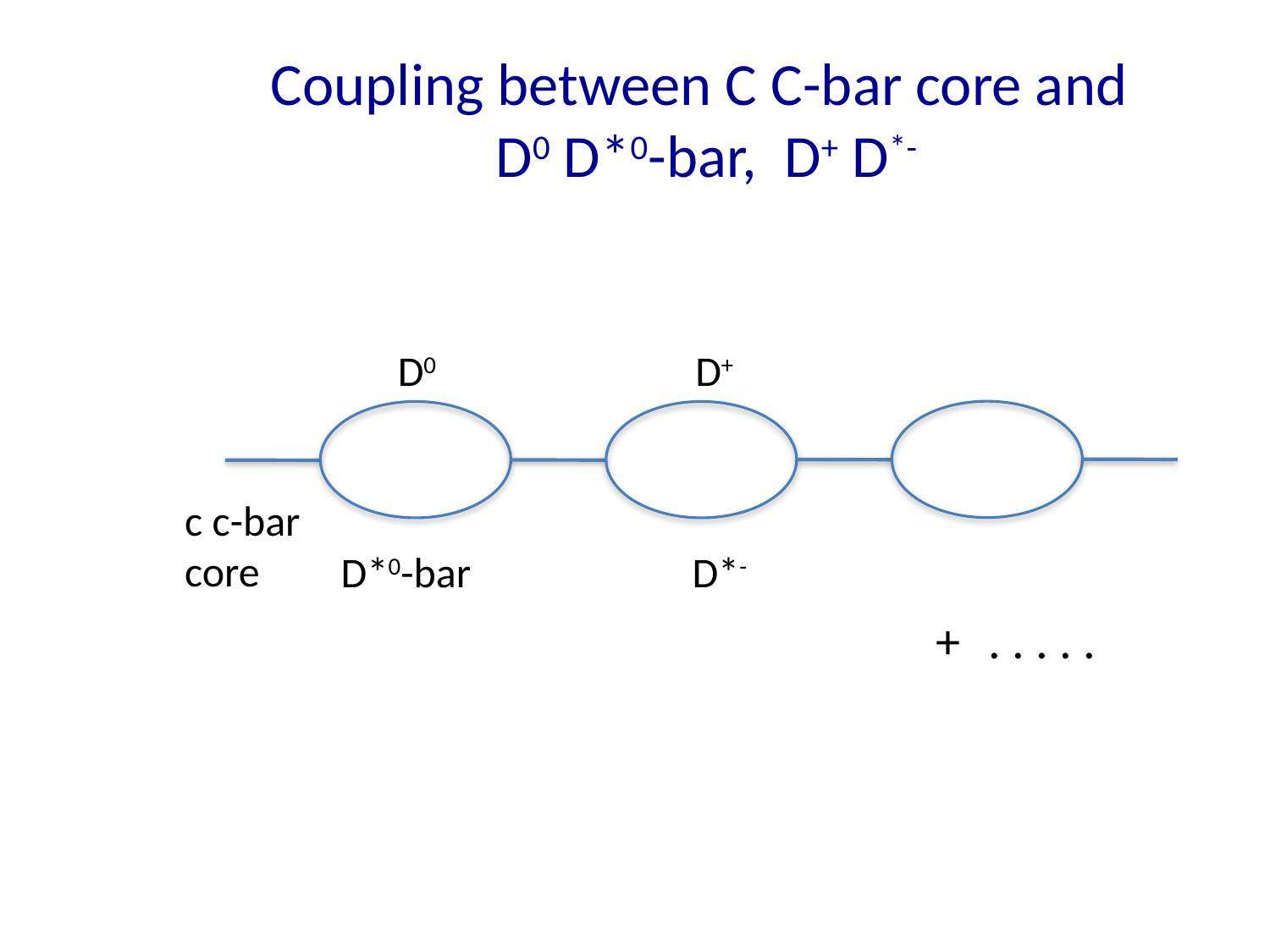

# Coupling between C C-bar core and D0 D*0-bar,  D+ D*-
D0
D+

c c-bar core
D*0-bar
D*-
. . . . .
+